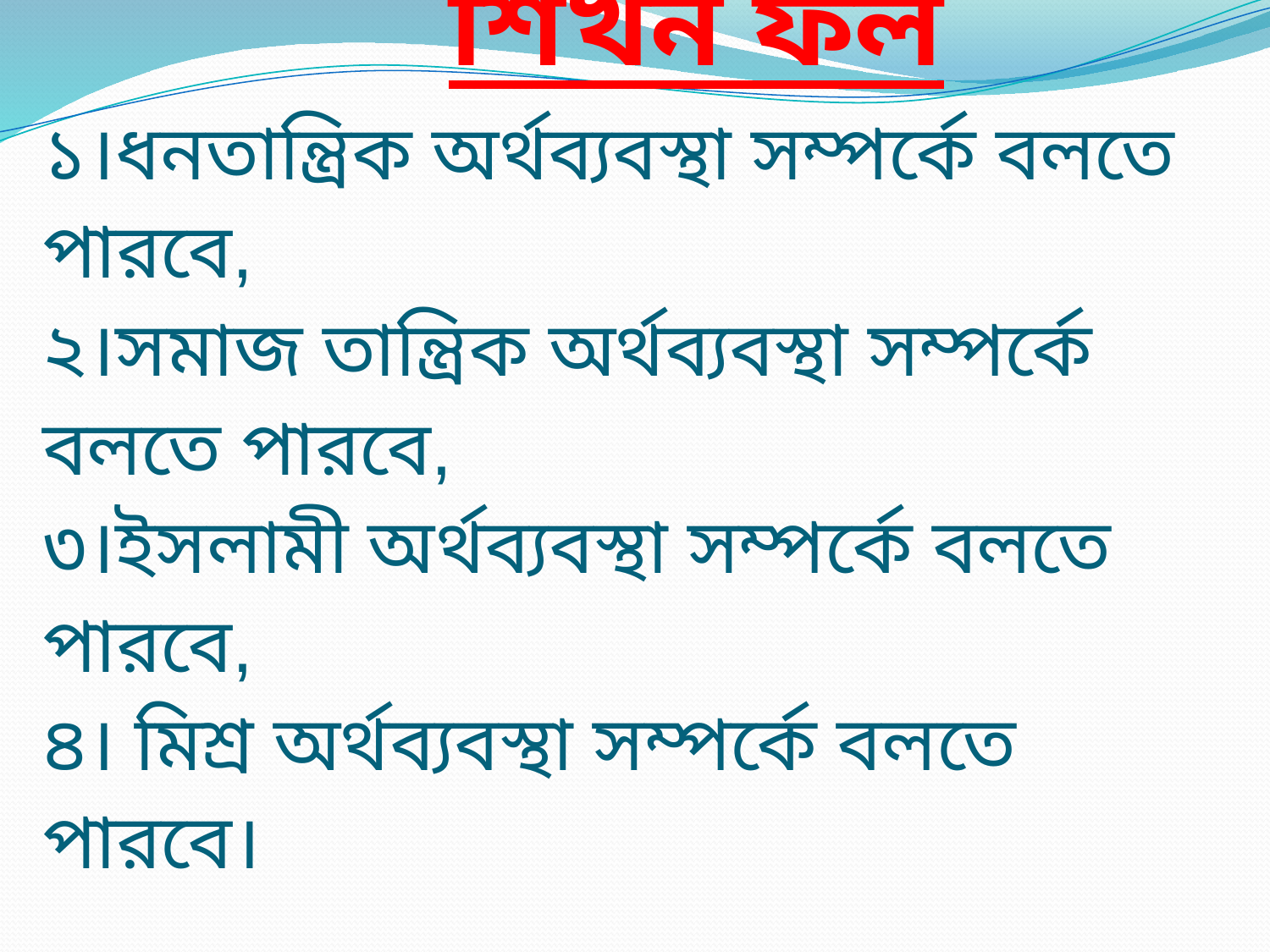

# শিখন ফল ১।ধনতান্ত্রিক অর্থব্যবস্থা সম্পর্কে বলতে পারবে, ২।সমাজ তান্ত্রিক অর্থব্যবস্থা সম্পর্কে বলতে পারবে, ৩।ইসলামী অর্থব্যবস্থা সম্পর্কে বলতে পারবে, ৪। মিশ্র অর্থব্যবস্থা সম্পর্কে বলতে পারবে।